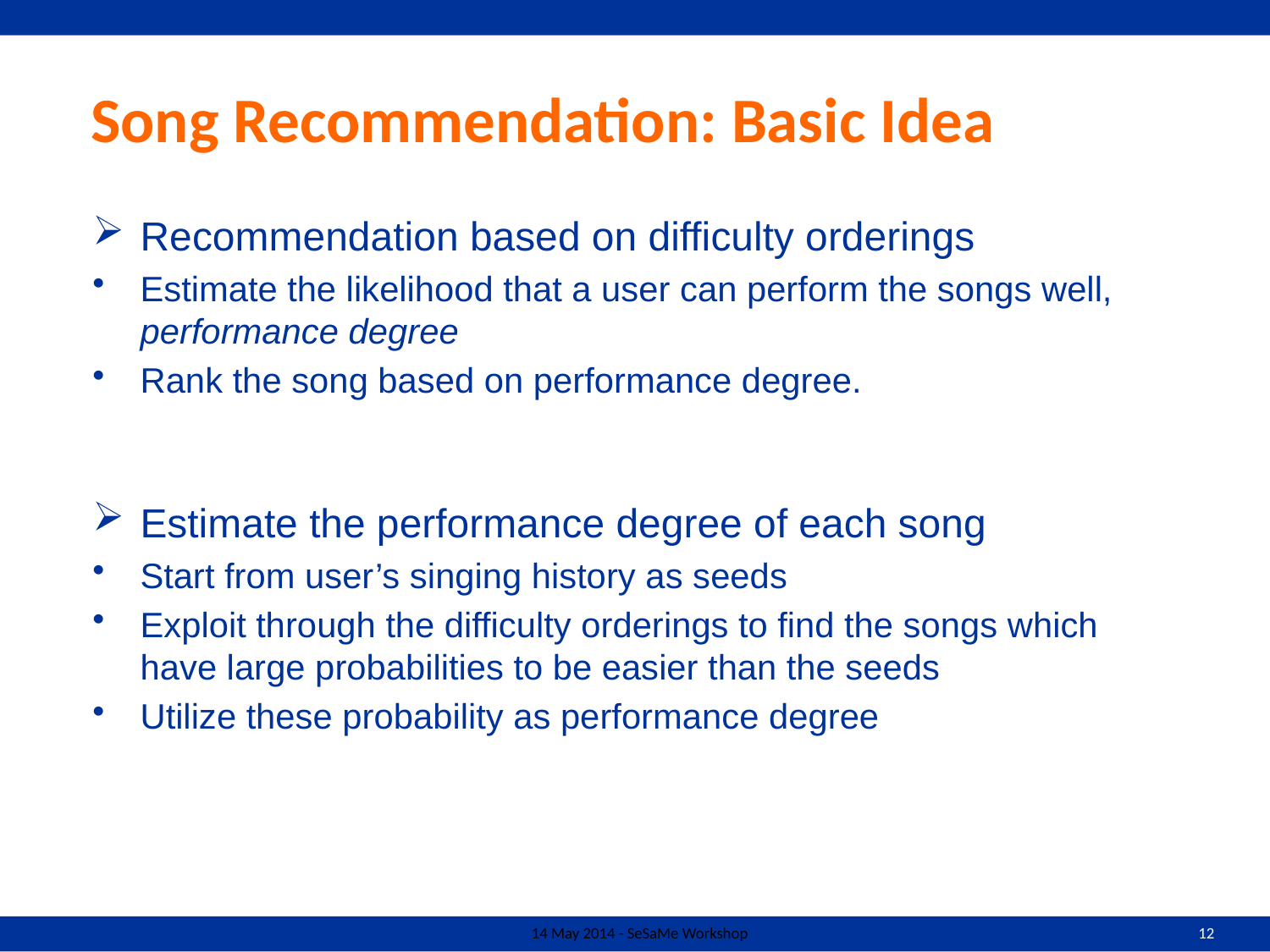

# Song Recommendation: Basic Idea
Recommendation based on difficulty orderings
Estimate the likelihood that a user can perform the songs well, performance degree
Rank the song based on performance degree.

Estimate the performance degree of each song
Start from user’s singing history as seeds
Exploit through the difficulty orderings to find the songs which  have large probabilities to be easier than the seeds
Utilize these probability as performance degree
14 May 2014 - SeSaMe Workshop
12